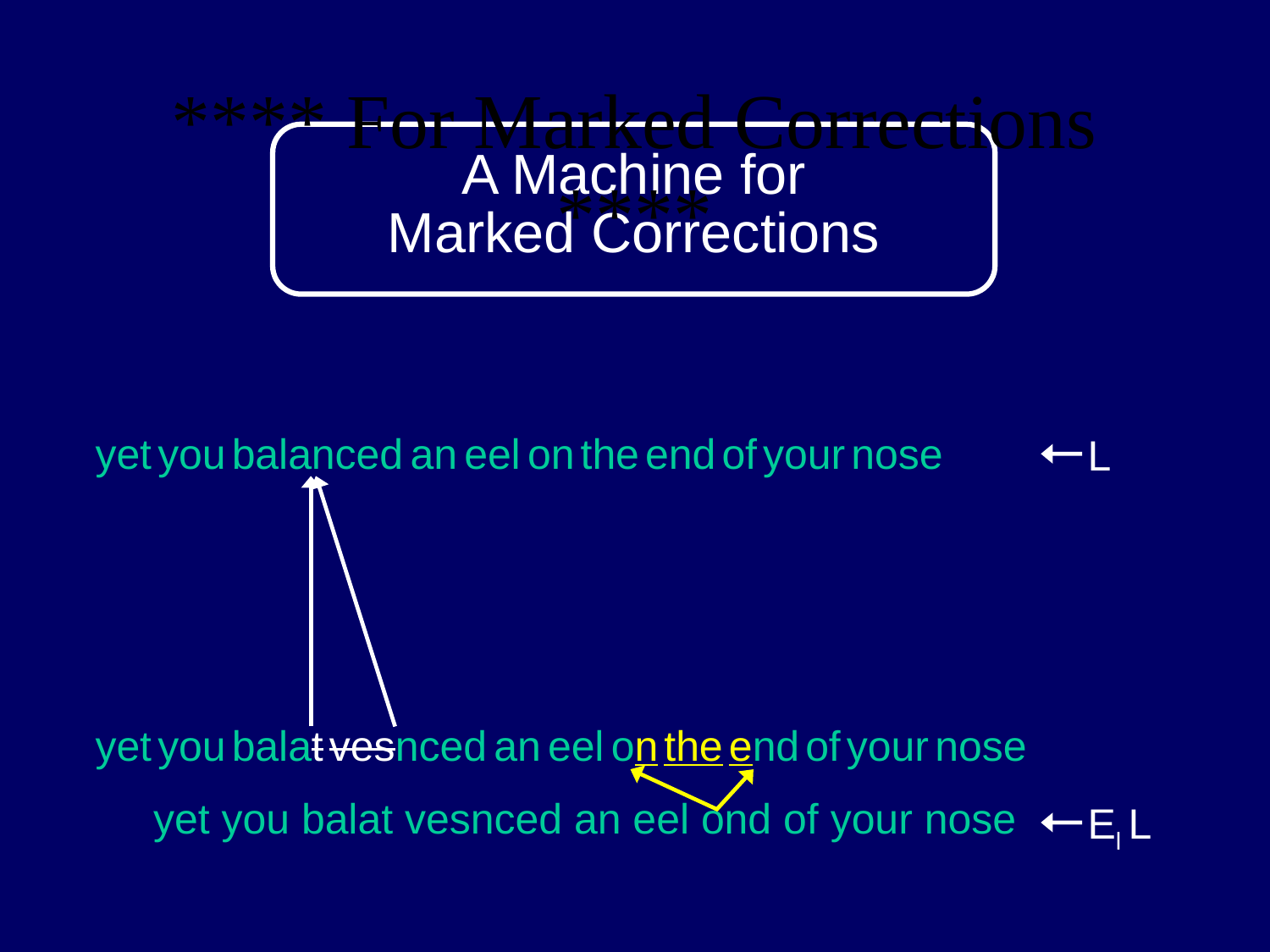

**** For Marked Corrections ****
A Machine for
Marked Corrections
ε yet you balanced an eel on the end of your nose
L

ε yet you balat vesnced an eel on the end of your nose
nee yet you balat vesnced an eel ond of your nose
El L